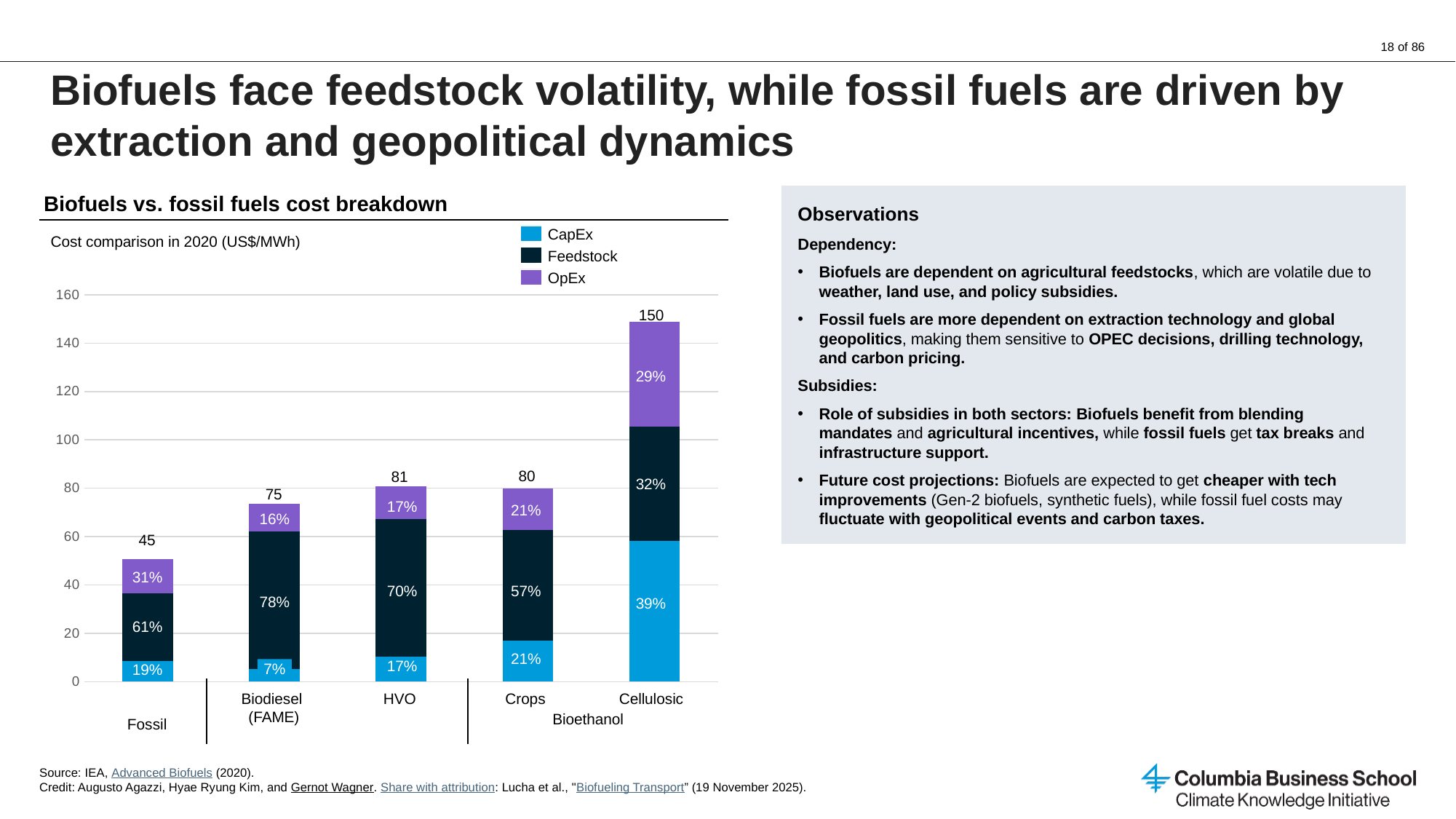

# Biofuels face feedstock volatility, while fossil fuels are driven by extraction and geopolitical dynamics
Biofuels vs. fossil fuels cost breakdown
Observations
Dependency:
Biofuels are dependent on agricultural feedstocks, which are volatile due to weather, land use, and policy subsidies.
Fossil fuels are more dependent on extraction technology and global geopolitics, making them sensitive to OPEC decisions, drilling technology, and carbon pricing.
Subsidies:
Role of subsidies in both sectors: Biofuels benefit from blending mandates and agricultural incentives, while fossil fuels get tax breaks and infrastructure support.
Future cost projections: Biofuels are expected to get cheaper with tech improvements (Gen-2 biofuels, synthetic fuels), while fossil fuel costs may fluctuate with geopolitical events and carbon taxes.
CapEx

Cost comparison in 2020 (US$/MWh)
Feedstock

OpEx

### Chart

| Category | CAPEX | Feedstock | OPEX |
|---|---|---|---|
|  | 8.549999999999999 | 27.929999999999996 | 14.249999999999998 |
| FAME | 5.13 | 56.99999999999999 | 11.399999999999999 |
| HVO | 10.26 | 56.99999999999999 | 13.68 |
| Crops | 17.099999999999998 | 45.599999999999994 | 17.099999999999998 |
| Cellulosic | 58.13999999999999 | 47.309999999999995 | 43.31999999999999 |
150
29%
80
81
32%
75
17%
21%
16%
54%
45
31%
70%
57%
78%
39%
61%
21%
17%
7%
19%
Biodiesel
(FAME)
HVO
Crops
Cellulosic
Bioethanol
Fossil
Source: IEA, Advanced Biofuels (2020).
Credit: Augusto Agazzi, Hyae Ryung Kim, and Gernot Wagner. Share with attribution: Lucha et al., "Biofueling Transport” (19 November 2025).